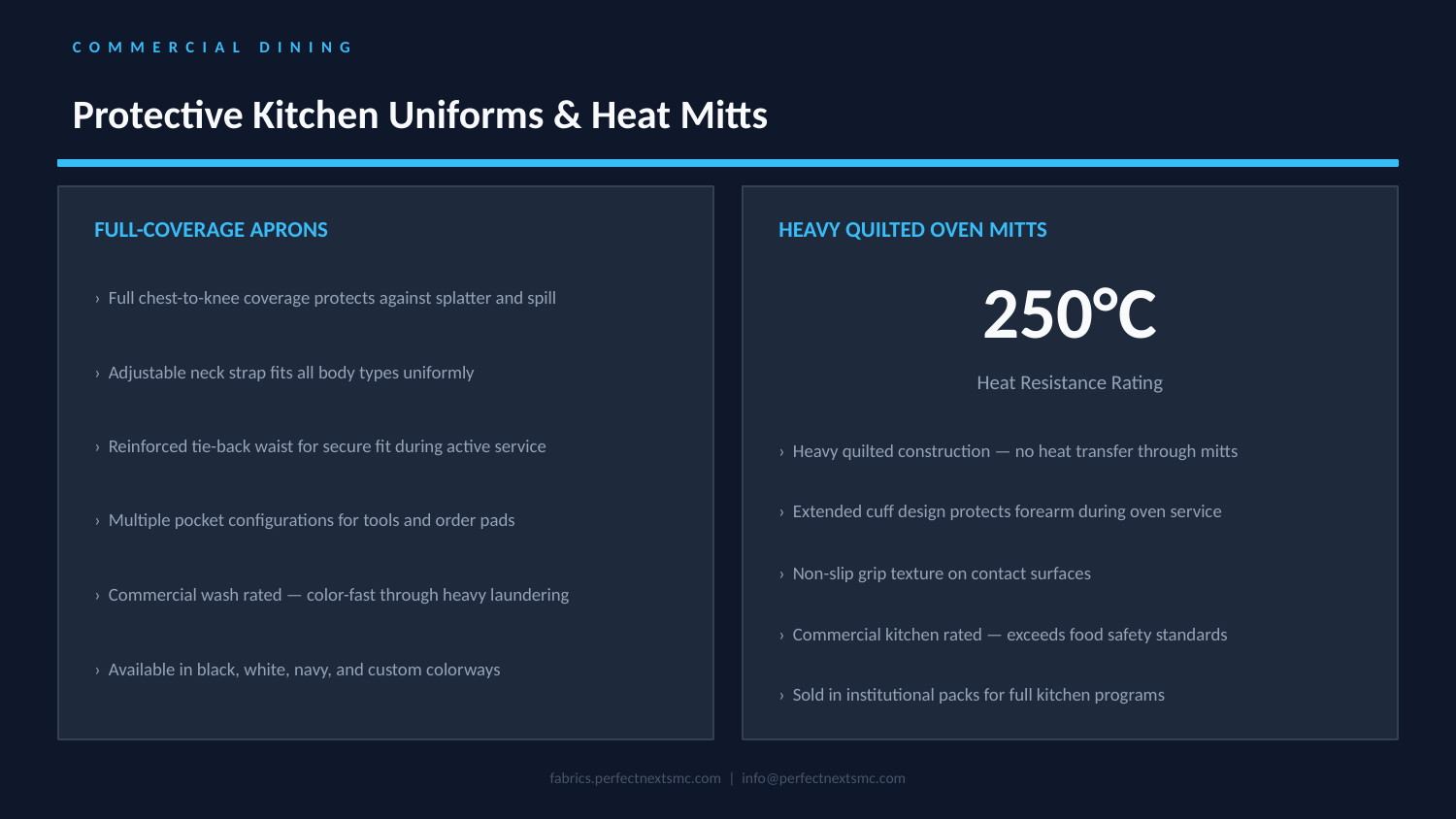

COMMERCIAL DINING
Protective Kitchen Uniforms & Heat Mitts

FULL-COVERAGE APRONS
HEAVY QUILTED OVEN MITTS
250°C
›  Full chest-to-knee coverage protects against splatter and spill
›  Adjustable neck strap fits all body types uniformly
Heat Resistance Rating
›  Reinforced tie-back waist for secure fit during active service
›  Heavy quilted construction — no heat transfer through mitts
›  Extended cuff design protects forearm during oven service
›  Multiple pocket configurations for tools and order pads
›  Non-slip grip texture on contact surfaces
›  Commercial wash rated — color-fast through heavy laundering
›  Commercial kitchen rated — exceeds food safety standards
›  Available in black, white, navy, and custom colorways
›  Sold in institutional packs for full kitchen programs
fabrics.perfectnextsmc.com  |  info@perfectnextsmc.com